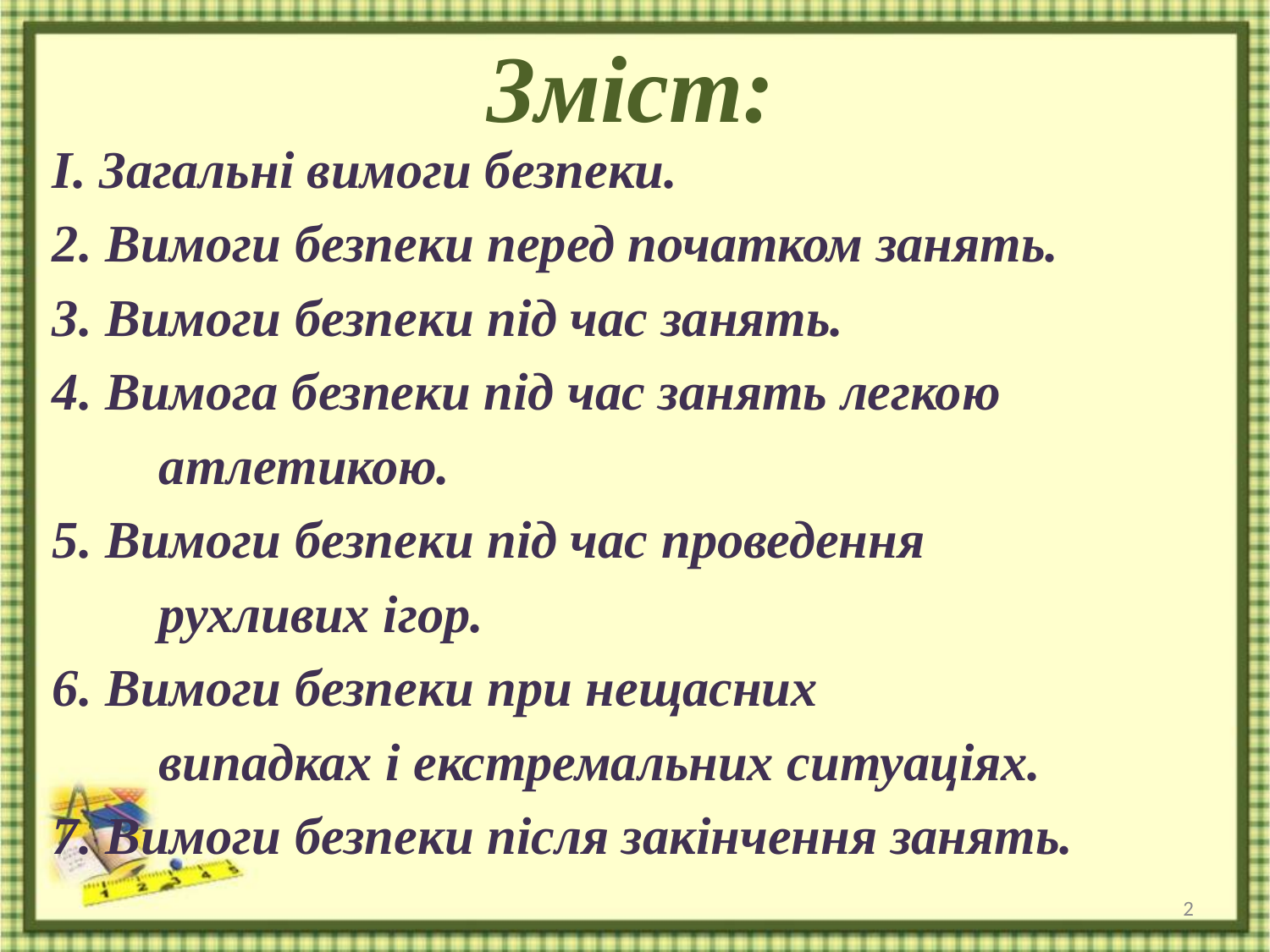

# Зміст:
I. Загальні вимоги безпеки.
2. Вимоги безпеки перед початком занять.
3. Вимоги безпеки під час занять.
4. Вимога безпеки під час занять легкою
        атлетикою.
5. Вимоги безпеки під час проведення
        рухливих ігор.
6. Вимоги безпеки при нещасних
        випадках і екстремальних ситуаціях.
7. Вимоги безпеки після закінчення занять.

2